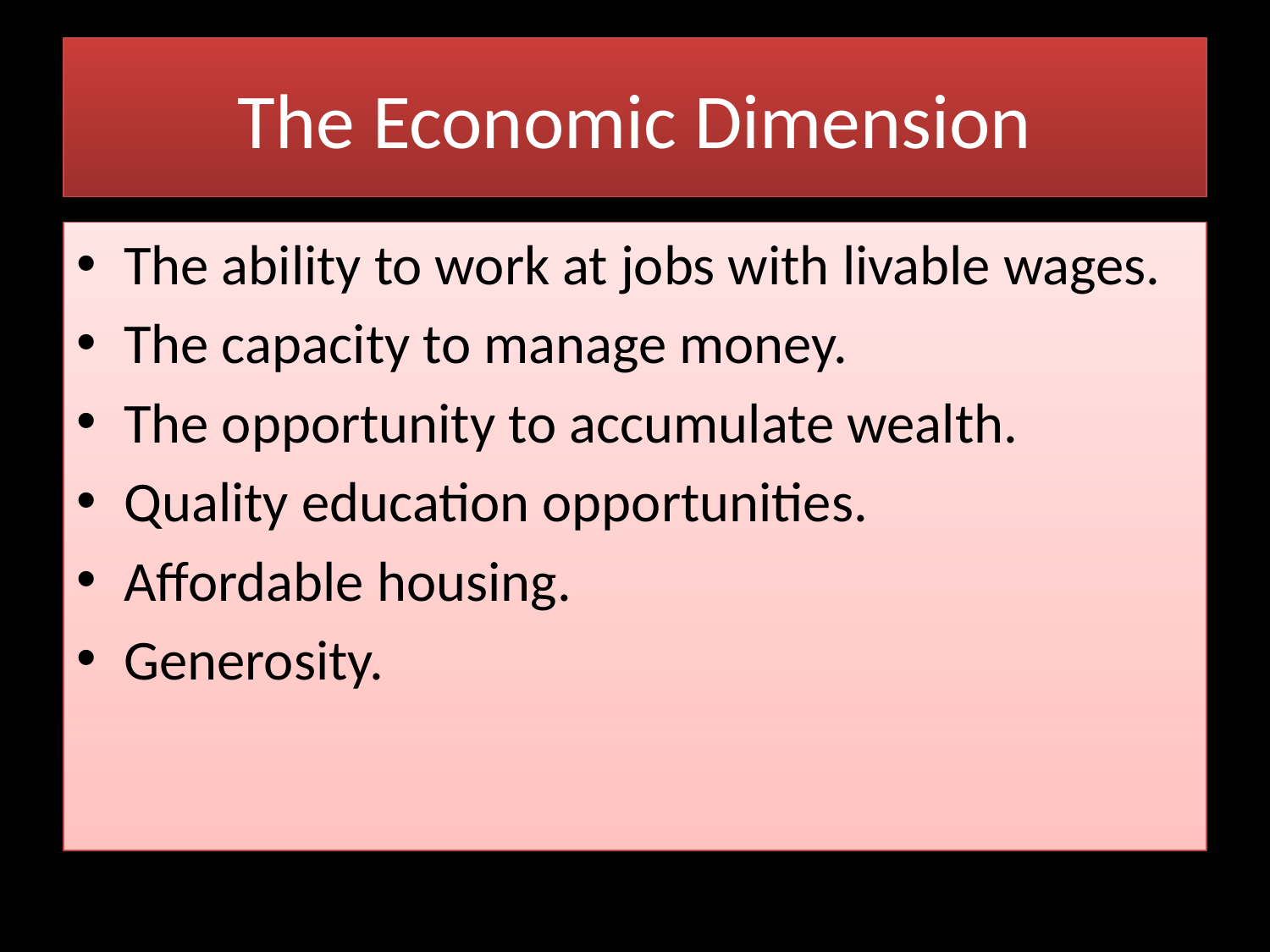

# The Economic Dimension
The ability to work at jobs with livable wages.
The capacity to manage money.
The opportunity to accumulate wealth.
Quality education opportunities.
Affordable housing.
Generosity.